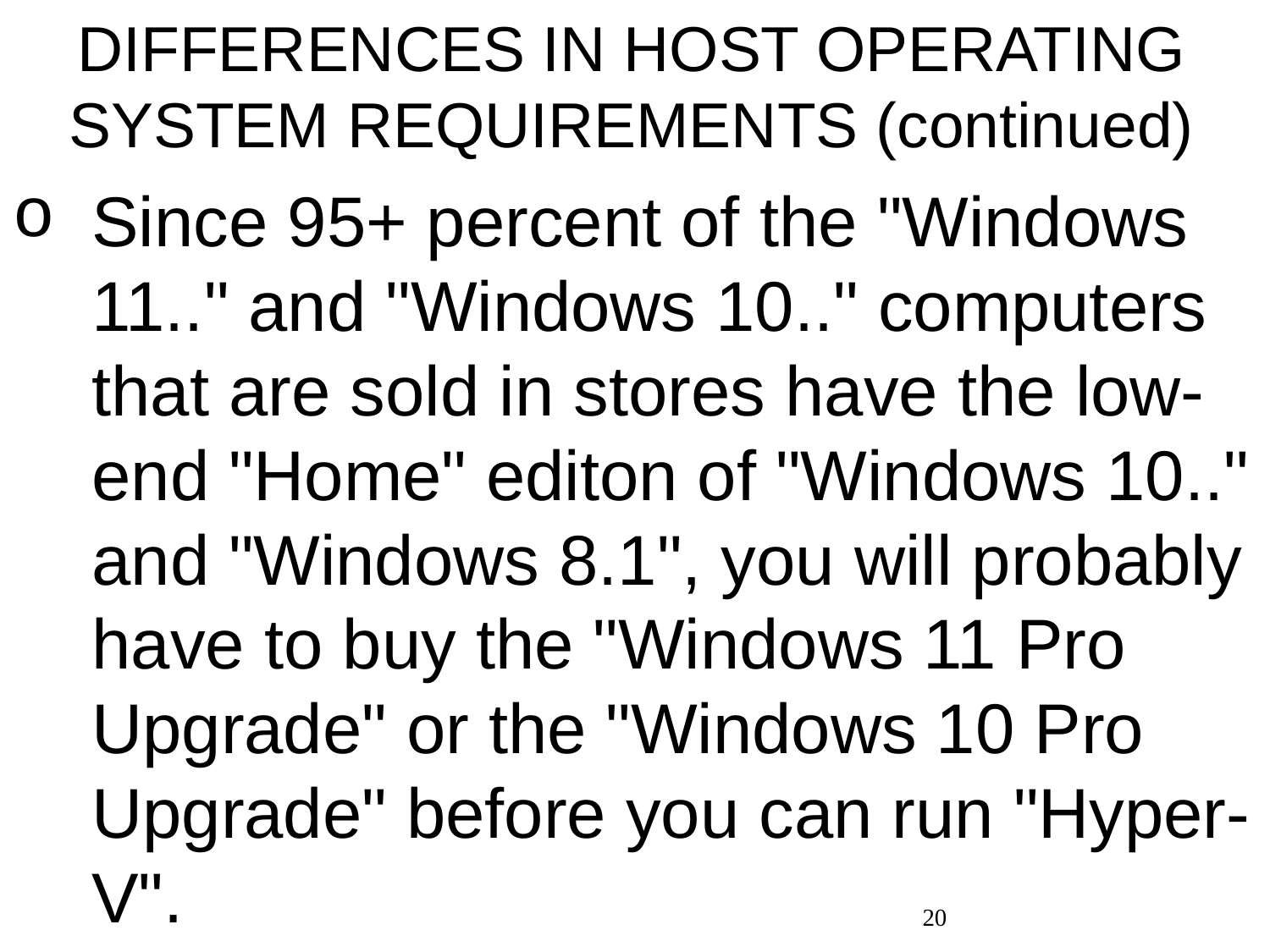

DIFFERENCES IN HOST OPERATING SYSTEM REQUIREMENTS (continued)
Since 95+ percent of the "Windows 11.." and "Windows 10.." computers that are sold in stores have the low-end "Home" editon of "Windows 10.." and "Windows 8.1", you will probably have to buy the "Windows 11 Pro Upgrade" or the "Windows 10 Pro Upgrade" before you can run "Hyper-V".
20